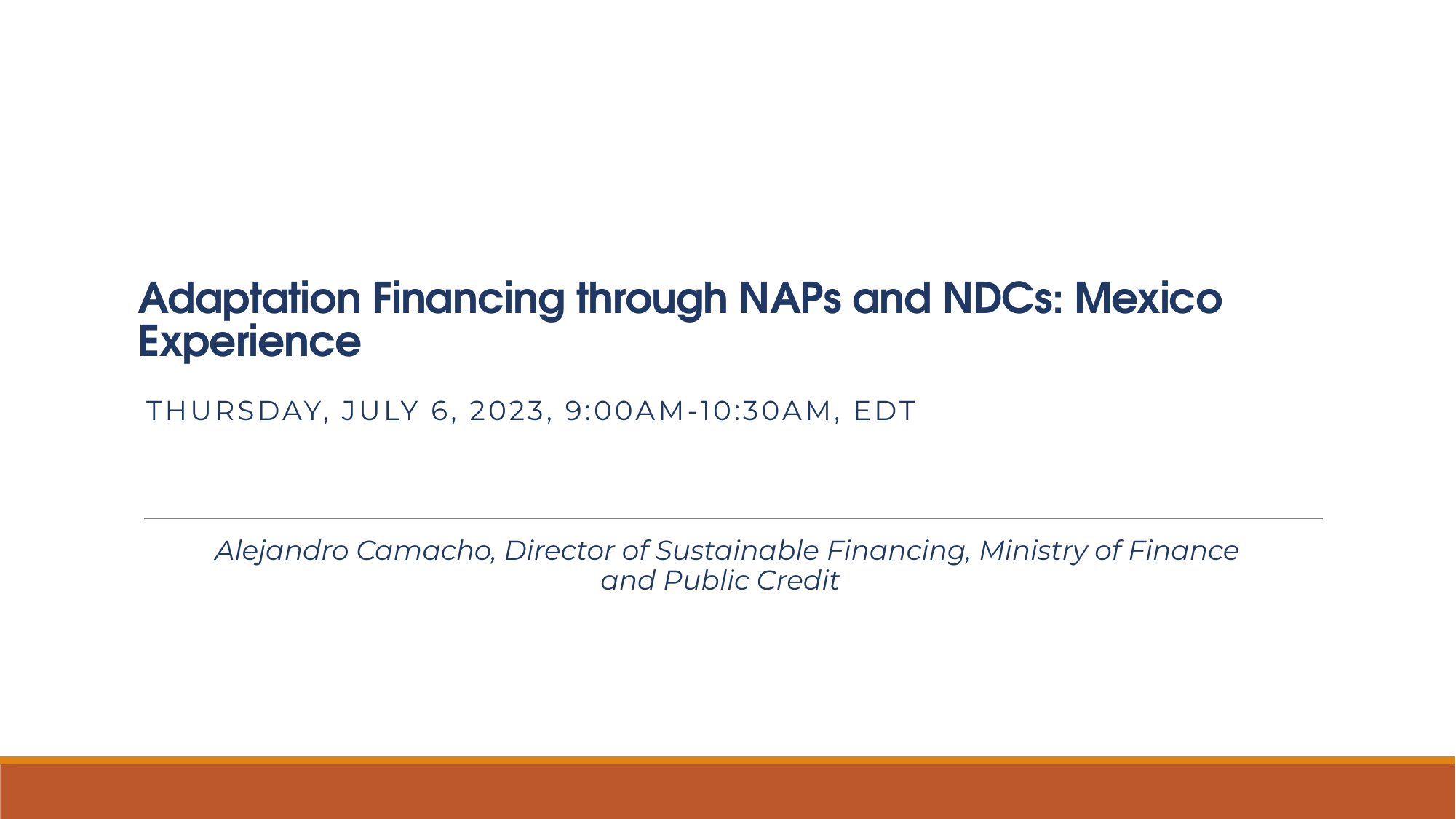

# Adaptation Financing through NAPs and NDCs: Mexico Experience
Thursday, July 6, 2023, 9:00AM-10:30AM, EDT

Alejandro Camacho, Director of Sustainable Financing, Ministry of Finance and Public Credit